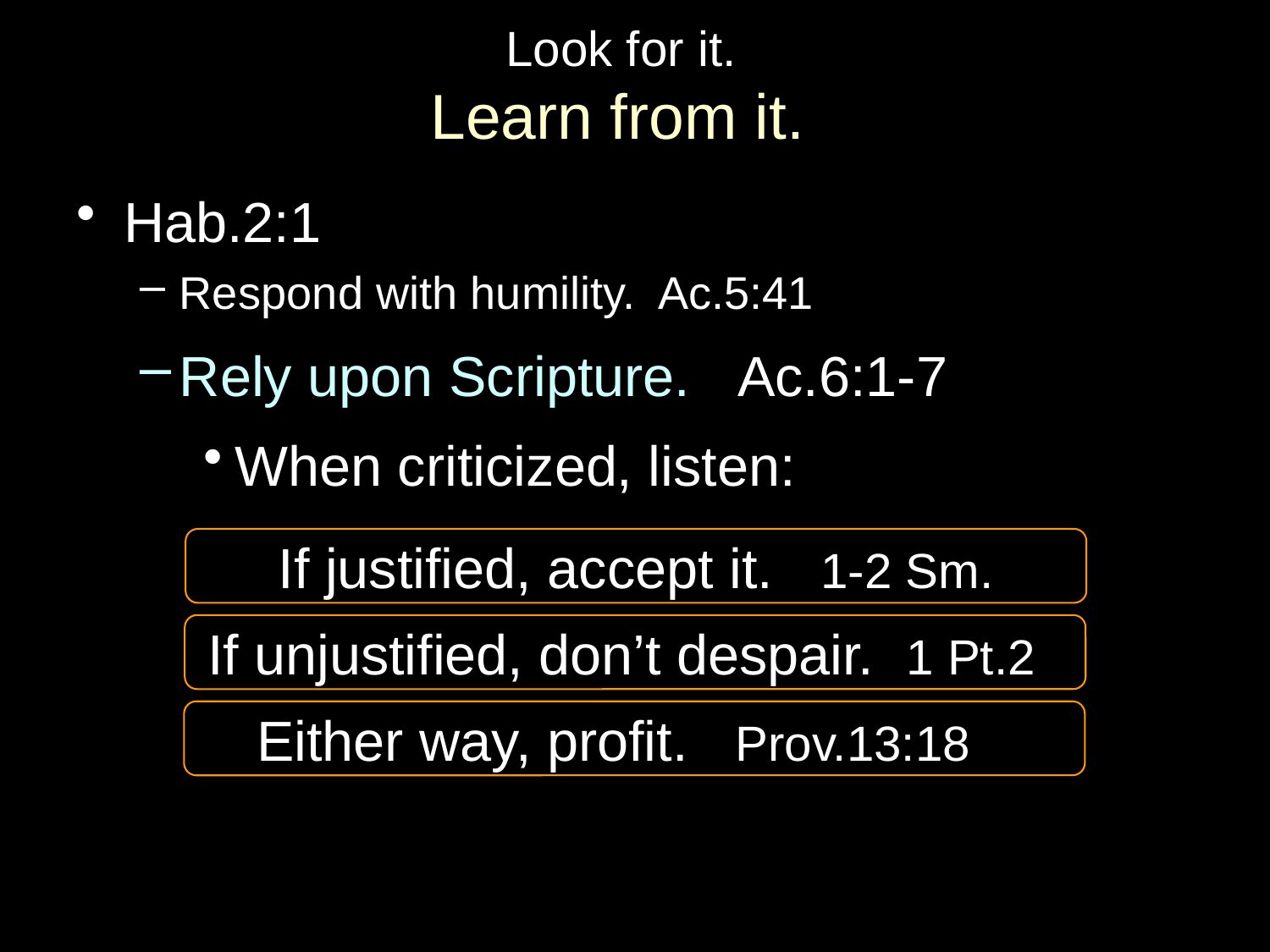

# Look for it. Learn from it.
Hab.2:1
Respond with humility.  Ac.5:41
Rely upon Scripture.   Ac.6:1-7
When criticized, listen:
If justified, accept it.   1-2 Sm.
If unjustified, don’t despair.  1 Pt.2
Either way, profit.   Prov.13:18